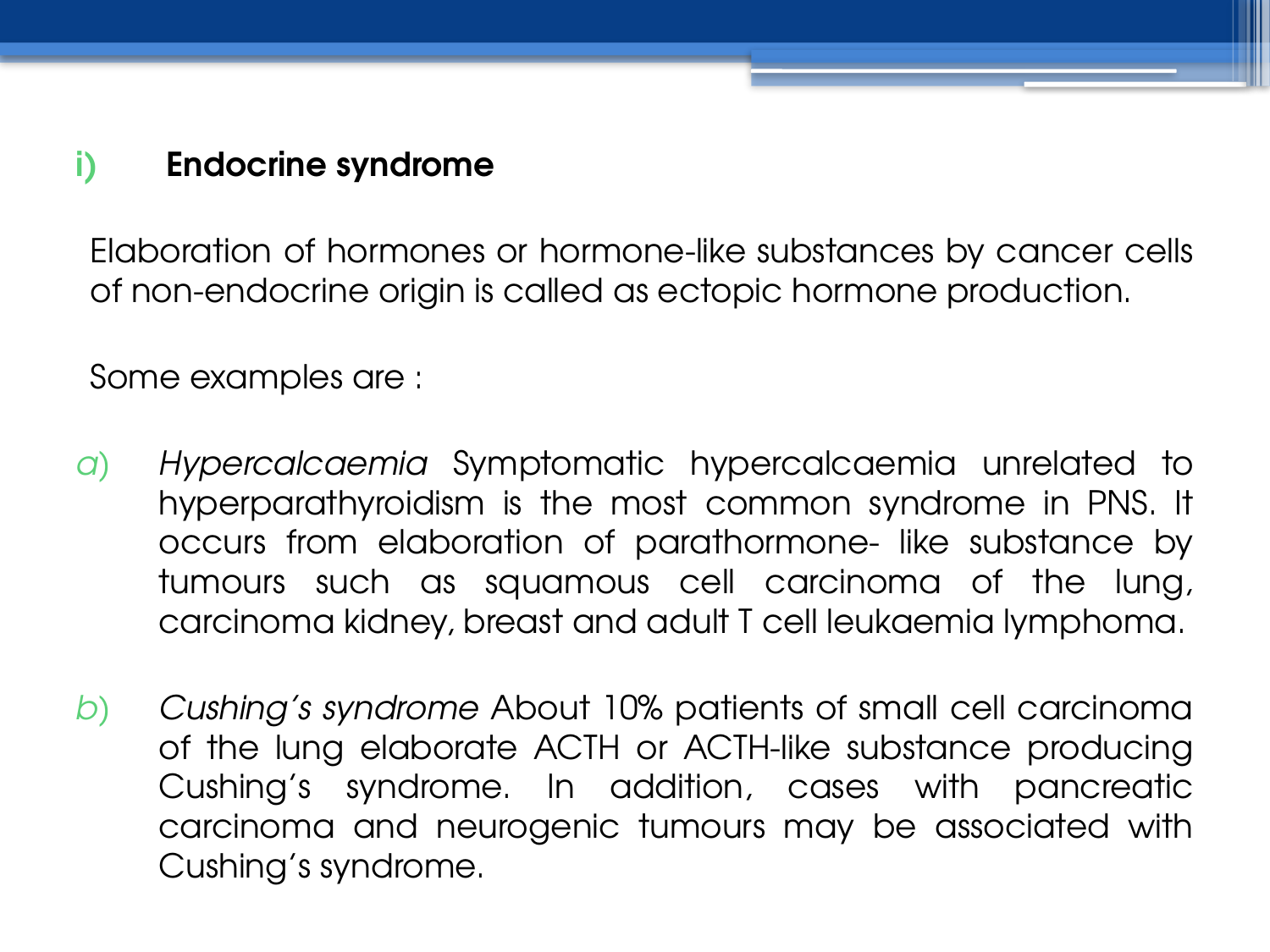

Endocrine syndrome

Elaboration of hormones or hormone-like substances by cancer cells of non-endocrine origin is called as ectopic hormone production.

Some examples are :

Hypercalcaemia Symptomatic hypercalcaemia unrelated to hyperparathyroidism is the most common syndrome in PNS. It occurs from elaboration of parathormone- like substance by tumours such as squamous cell carcinoma of the lung, carcinoma kidney, breast and adult T cell leukaemia lymphoma.

Cushing’s syndrome About 10% patients of small cell carcinoma of the lung elaborate ACTH or ACTH-like substance producing Cushing’s syndrome. In addition, cases with pancreatic carcinoma and neurogenic tumours may be associated with Cushing’s syndrome.
#